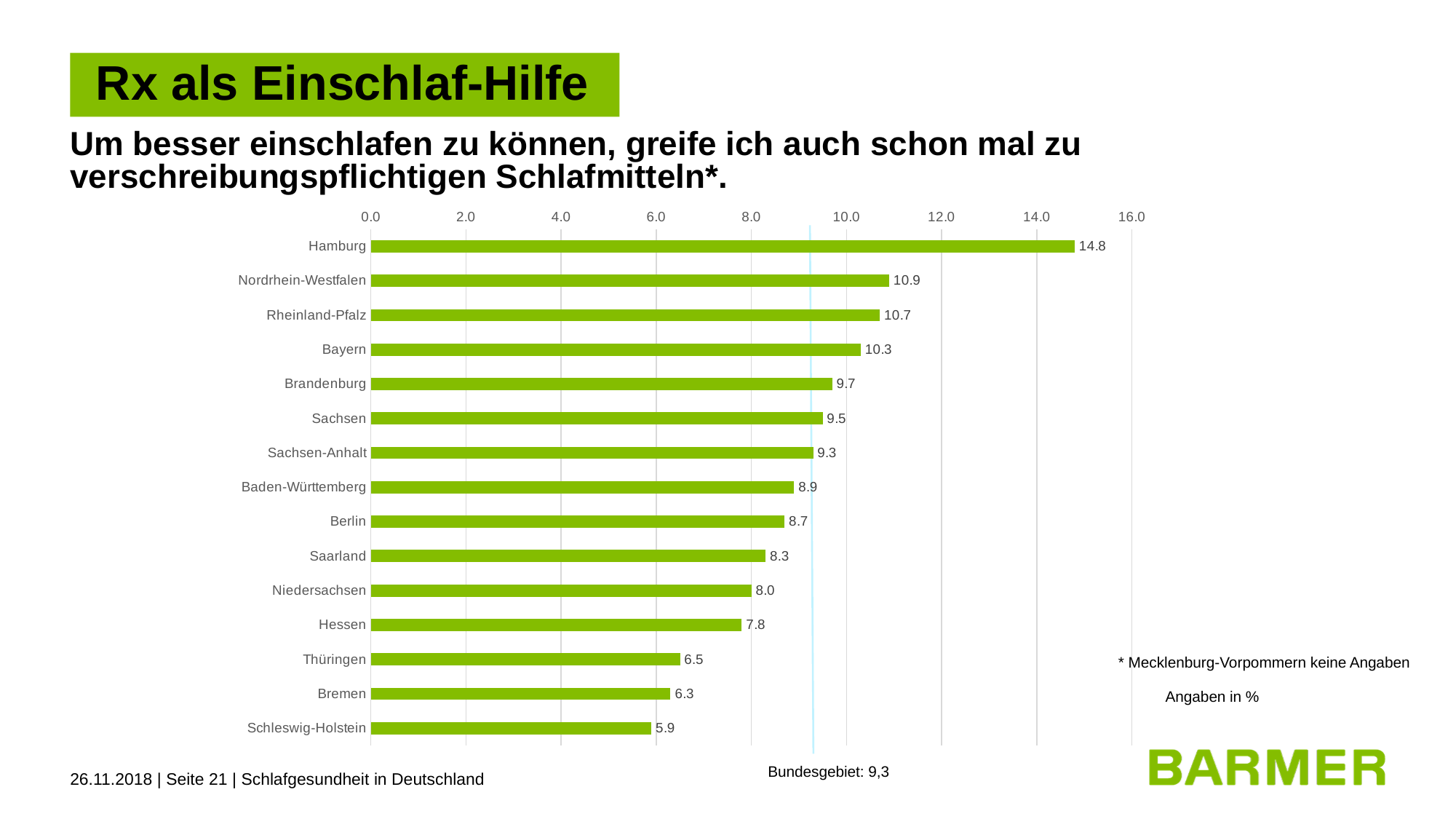

# Rx als Einschlaf-Hilfe
Um besser einschlafen zu können, greife ich auch schon mal zu verschreibungspflichtigen Schlafmitteln*.

### Chart

| Category |  |
|---|---|
| Hamburg | 14.8 |
| Nordrhein-Westfalen | 10.9 |
| Rheinland-Pfalz | 10.7 |
| Bayern | 10.3 |
| Brandenburg | 9.7 |
| Sachsen | 9.5 |
| Sachsen-Anhalt | 9.3 |
| Baden-Württemberg | 8.9 |
| Berlin | 8.7 |
| Saarland | 8.3 |
| Niedersachsen | 8.0 |
| Hessen | 7.8 |
| Thüringen | 6.5 |
| Bremen | 6.3 |
| Schleswig-Holstein | 5.9 |
* Mecklenburg-Vorpommern keine Angaben
Angaben in %
Bundesgebiet: 9,3